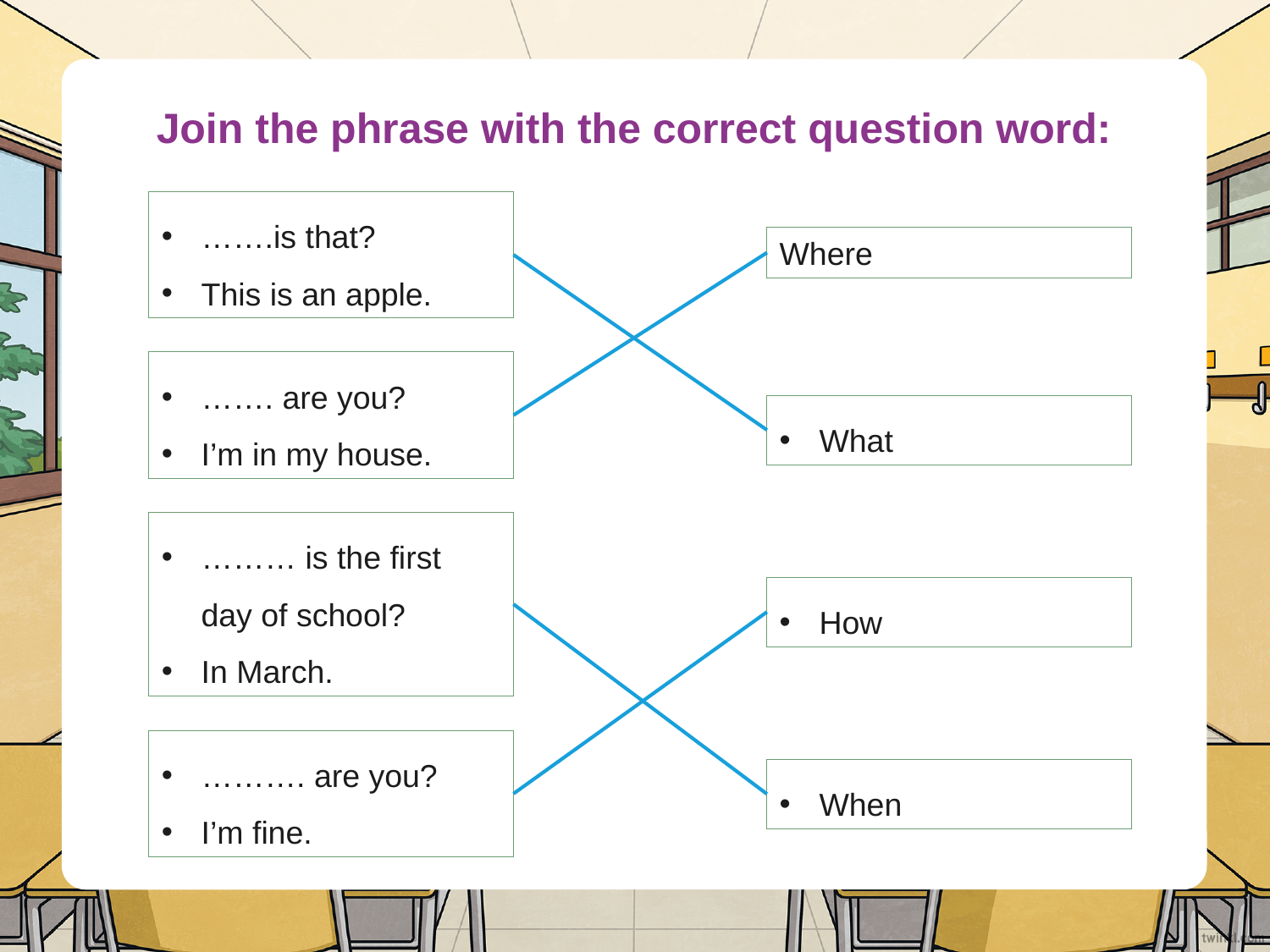

# Join the phrase with the correct question word:
…….is that?
This is an apple.
Where
……. are you?
I’m in my house.
What
……… is the first day of school?
In March.
How
………. are you?
I’m fine.
When